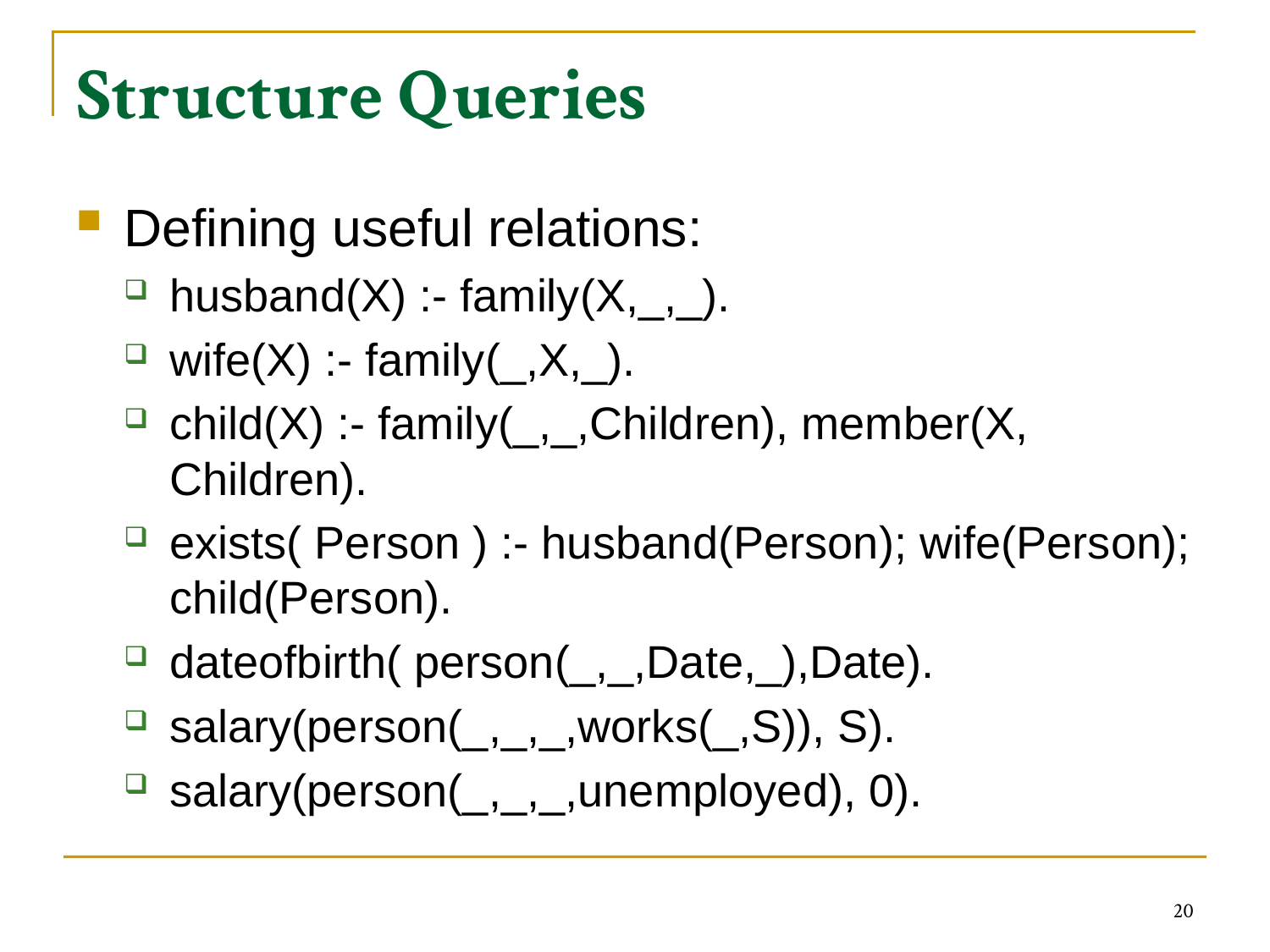

# Structure Queries
Defining useful relations:
husband(X) :- family(X,_,_).
wife(X) :- family(_,X,_).
child(X) :- family(_,_,Children), member(X, Children).
exists( Person ) :- husband(Person); wife(Person); child(Person).
dateofbirth( person(_,_,Date,_),Date).
salary(person(_,_,_,works(_,S)), S).
salary(person(_,_,_,unemployed), 0).
20